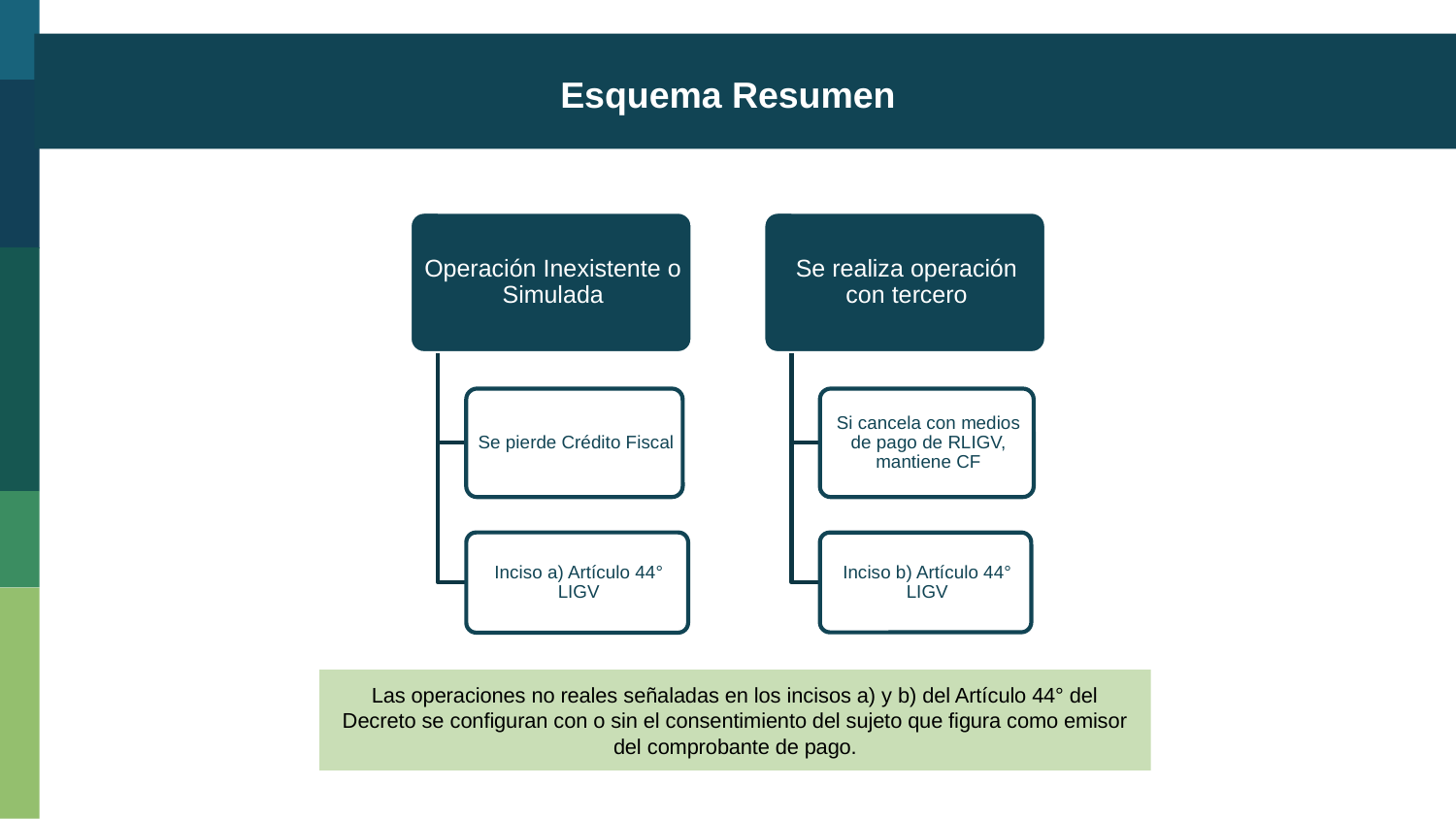

Esquema Resumen
Operación Inexistente o Simulada
Se pierde Crédito Fiscal
Inciso a) Artículo 44° LIGV
Se realiza operación con tercero
Si cancela con medios de pago de RLIGV, mantiene CF
Inciso b) Artículo 44° LIGV

Las operaciones no reales señaladas en los incisos a) y b) del Artículo 44° del Decreto se configuran con o sin el consentimiento del sujeto que figura como emisor del comprobante de pago.